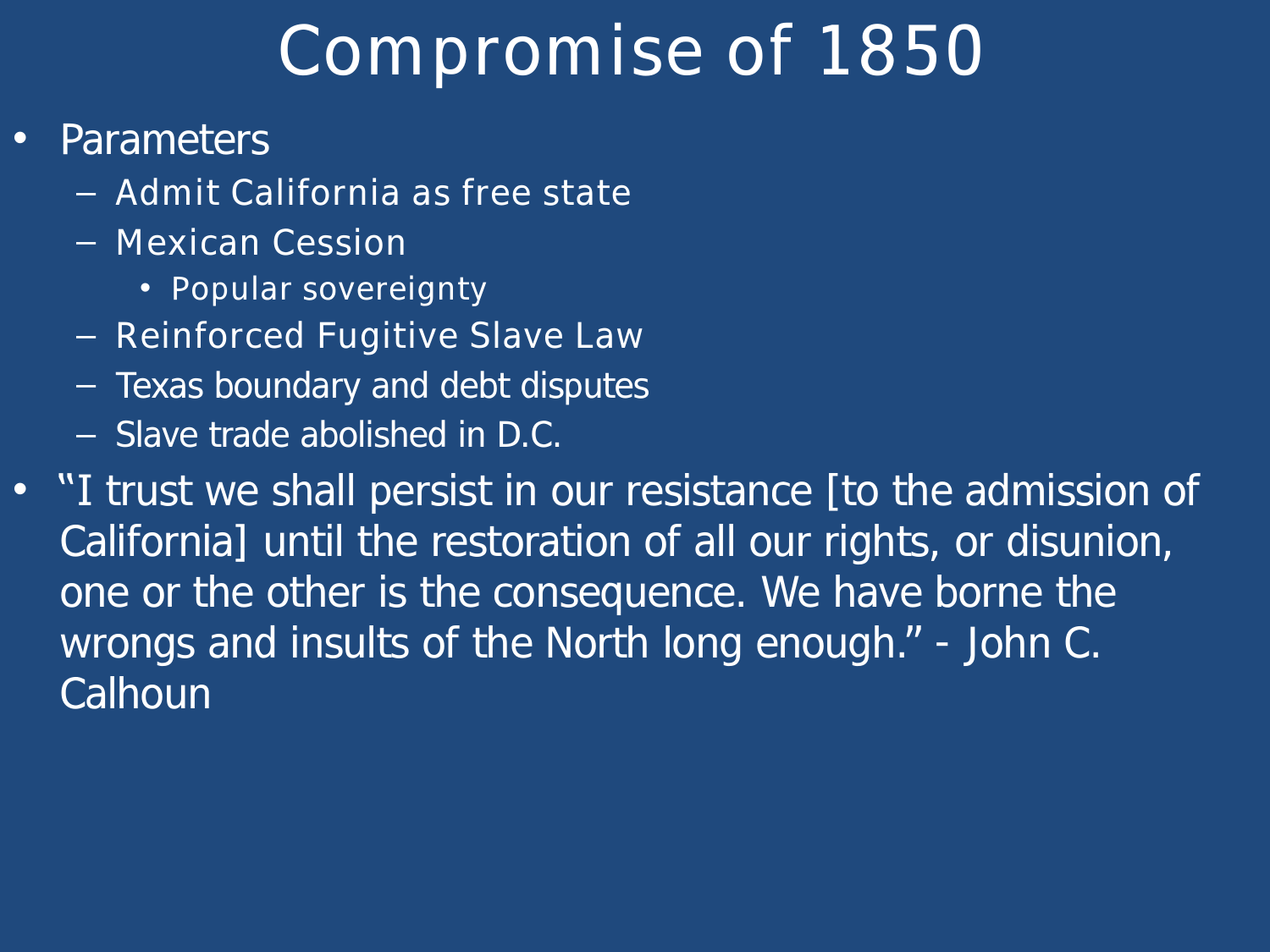

# Compromise of 1850
Parameters
Admit California as free state
Mexican Cession
Popular sovereignty
Reinforced Fugitive Slave Law
Texas boundary and debt disputes
Slave trade abolished in D.C.
“I trust we shall persist in our resistance [to the admission of California] until the restoration of all our rights, or disunion, one or the other is the consequence. We have borne the wrongs and insults of the North long enough.” - John C. Calhoun